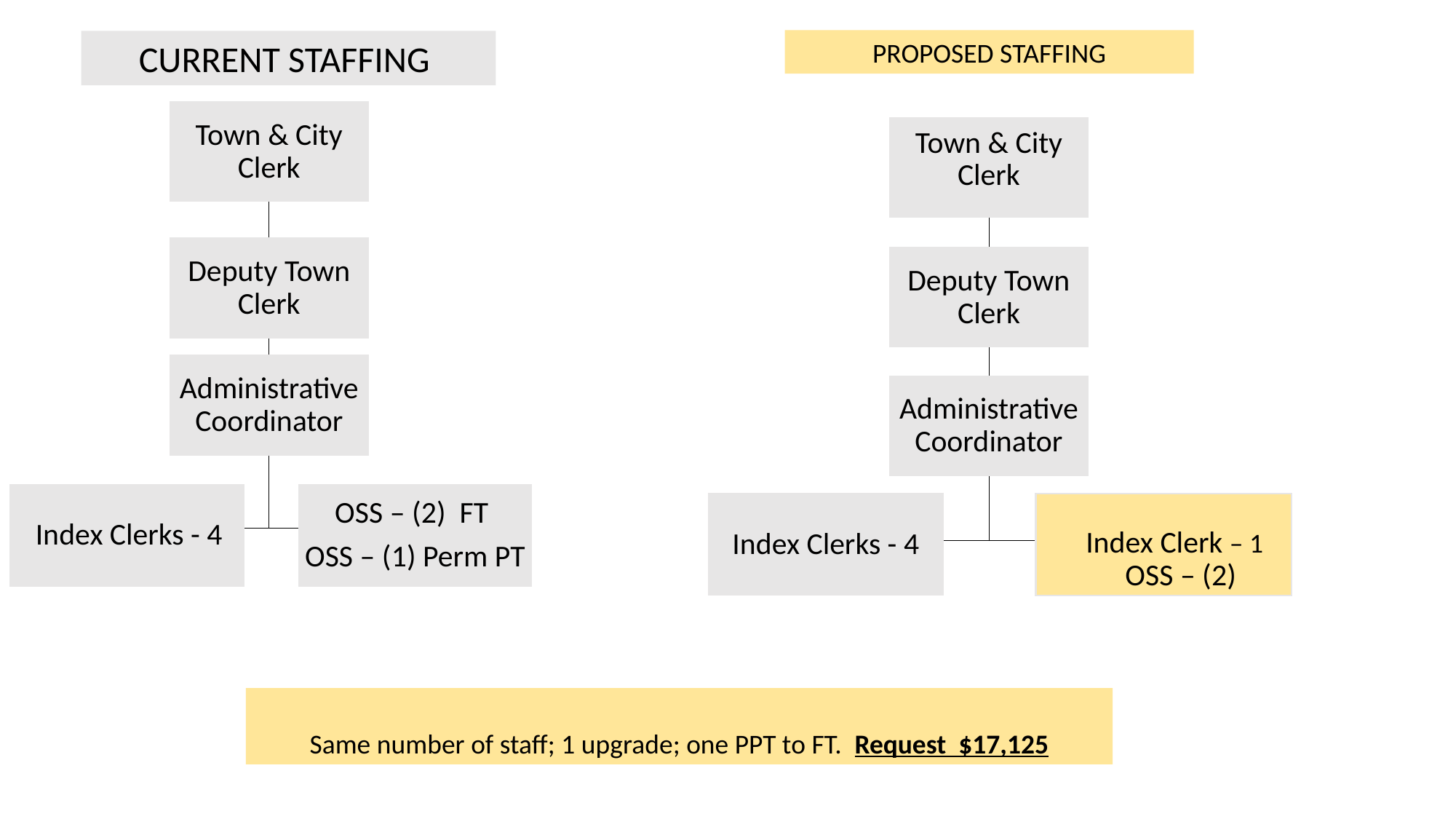

PROPOSED STAFFING
CURRENT STAFFING

Town & City Clerk
Town & City Clerk

Deputy Town Clerk

Deputy Town Clerk

Administrative Coordinator

Administrative Coordinator
Index Clerks - 4

OSS – (2)  FT
OSS – (1) Perm PT

Index Clerk – 1
OSS – (2)

Index Clerks - 4

Same number of staff; 1 upgrade; one PPT to FT.  Request  $17,125